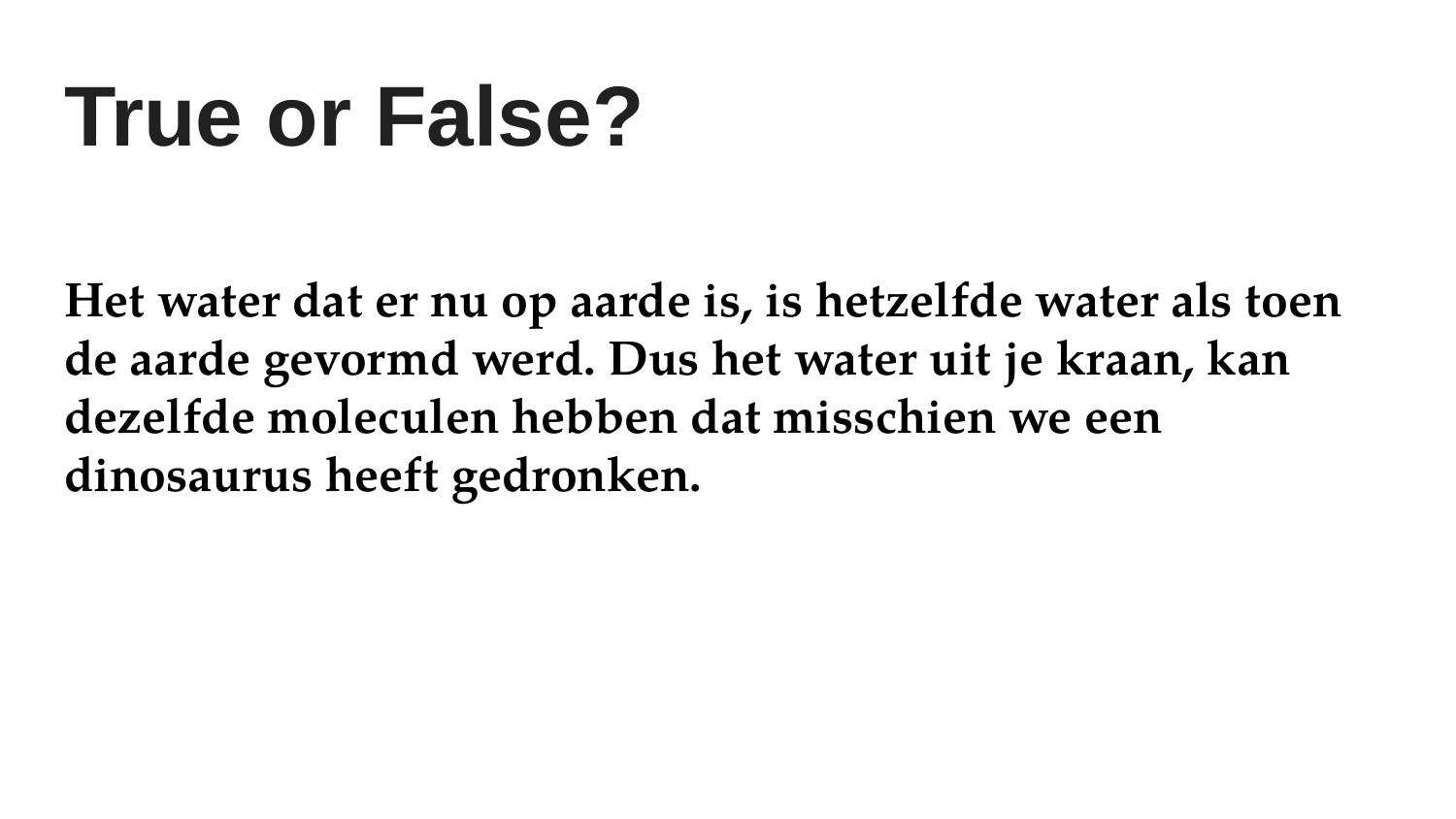

# True or False?

Het water dat er nu op aarde is, is hetzelfde water als toen de aarde gevormd werd. Dus het water uit je kraan, kan dezelfde moleculen hebben dat misschien we een dinosaurus heeft gedronken.